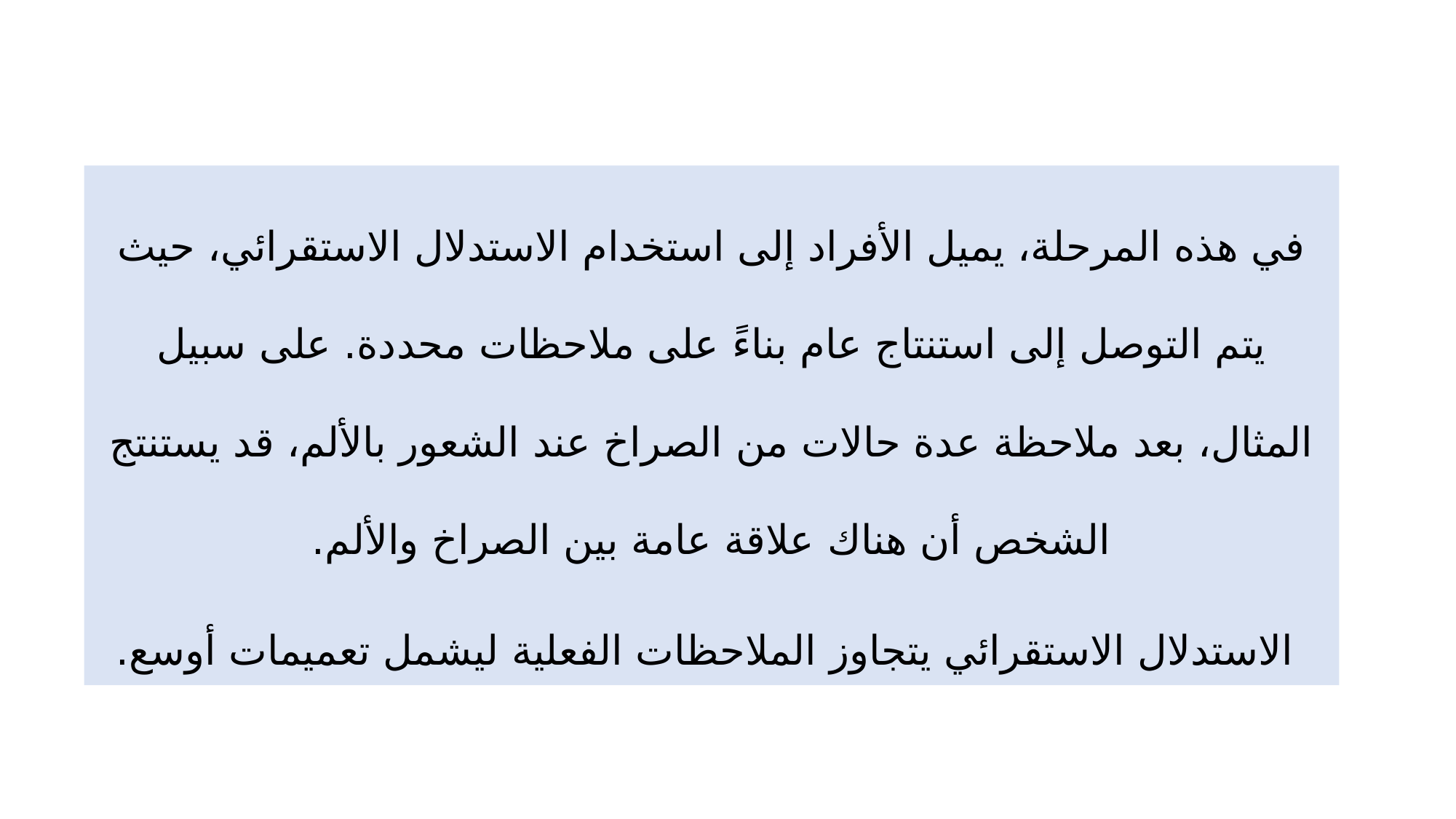

في هذه المرحلة، يميل الأفراد إلى استخدام الاستدلال الاستقرائي، حيث يتم التوصل إلى استنتاج عام بناءً على ملاحظات محددة. على سبيل المثال، بعد ملاحظة عدة حالات من الصراخ عند الشعور بالألم، قد يستنتج الشخص أن هناك علاقة عامة بين الصراخ والألم.
 الاستدلال الاستقرائي يتجاوز الملاحظات الفعلية ليشمل تعميمات أوسع.